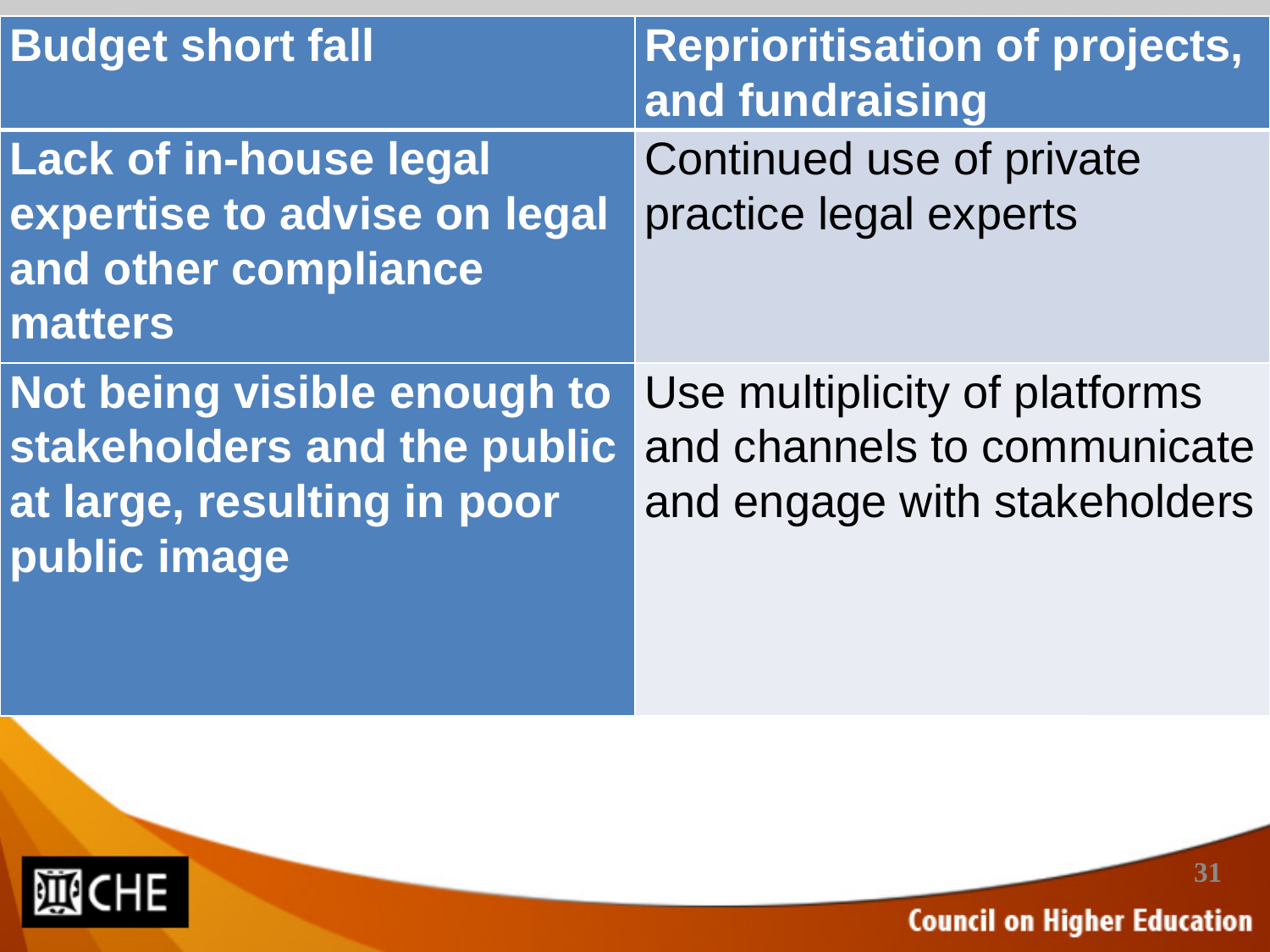

| Budget short fall | Reprioritisation of projects, and fundraising |
| --- | --- |
| Lack of in-house legal expertise to advise on legal and other compliance matters | Continued use of private practice legal experts |
| Not being visible enough to stakeholders and the public at large, resulting in poor public image | Use multiplicity of platforms and channels to communicate and engage with stakeholders |
31